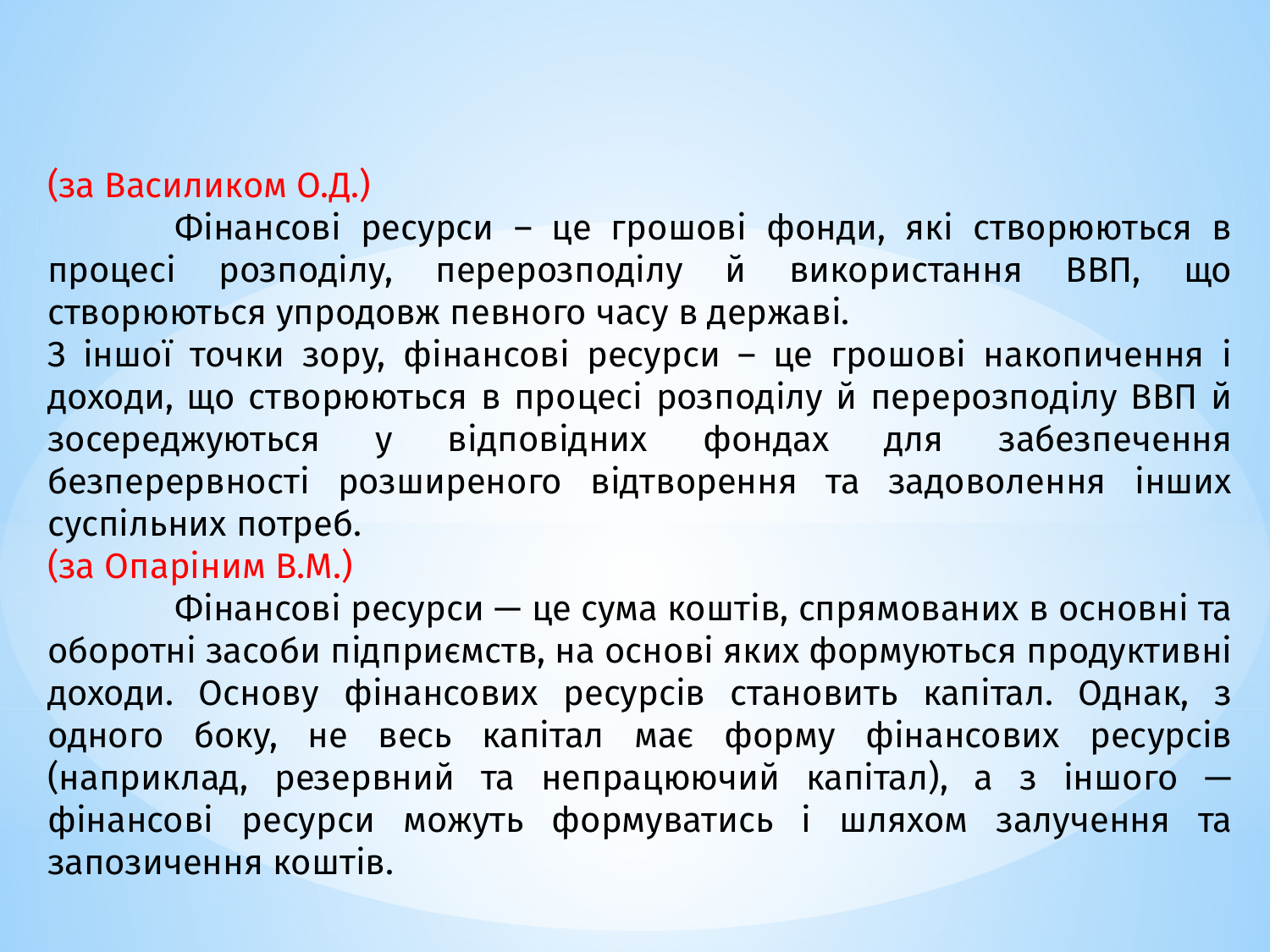

(за Василиком О.Д.)
	Фінансові ресурси – це грошові фонди, які створюються в процесі розподілу, перерозподілу й використання ВВП, що створюються упродовж певного часу в державі.
З іншої точки зору, фінансові ресурси – це грошові накопичення і доходи, що створюються в процесі розподілу й перерозподілу ВВП й зосереджуються у відповідних фондах для забезпечення безперервності розширеного відтворення та задоволення інших суспільних потреб.
(за Опаріним В.М.)
	Фінансові ресурси — це сума коштів, спрямованих в основні та оборотні засоби підприємств, на основі яких формуються продуктивні доходи. Основу фінансових ресурсів становить капітал. Однак, з одного боку, не весь капітал має форму фінансових ресурсів (наприклад, резервний та непрацюючий капітал), а з іншого — фінансові ресурси можуть формуватись і шляхом залучення та запозичення коштів.